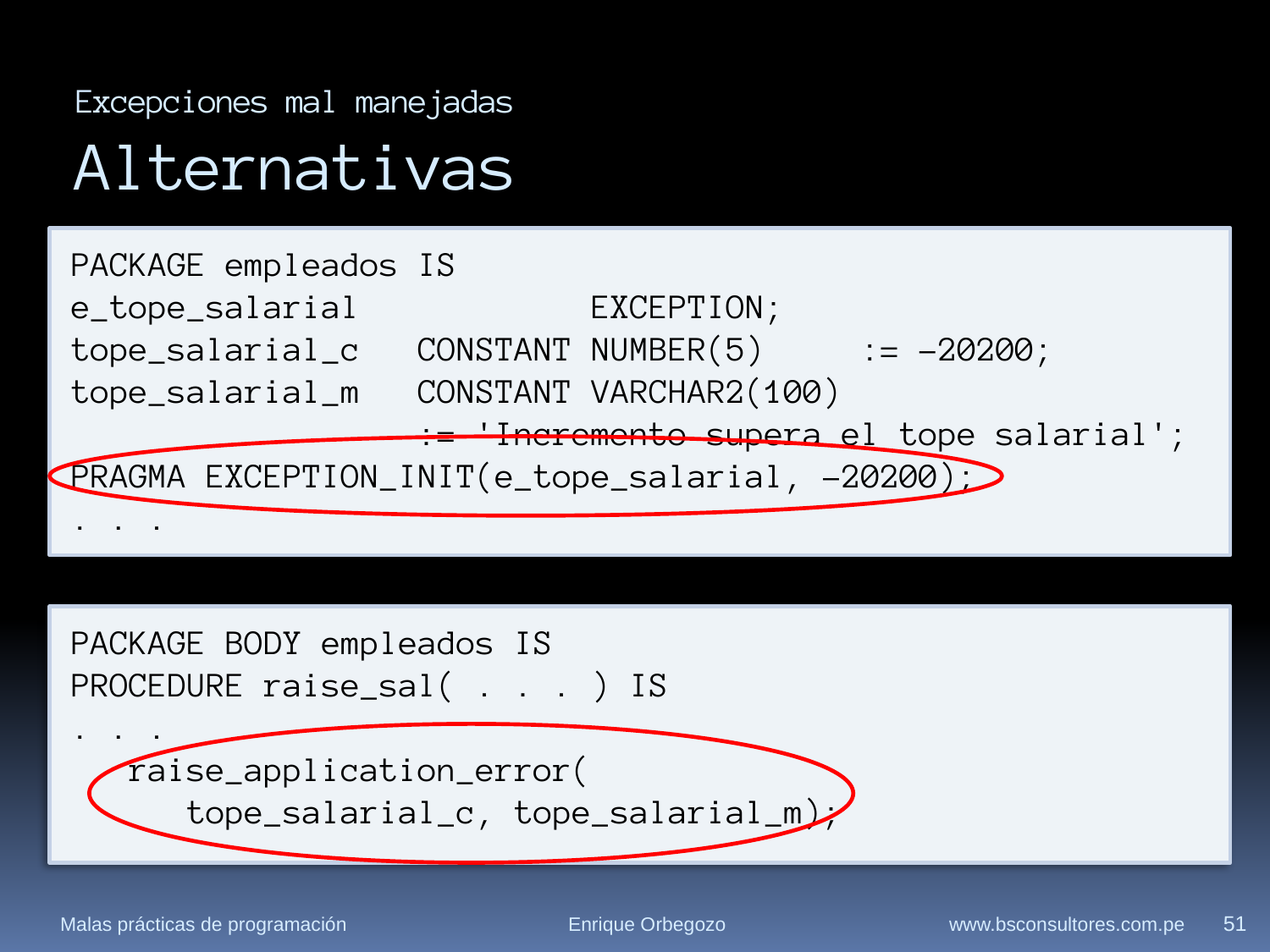

# Excepciones mal manejadas Alternativas
PACKAGE empleados IS
e_tope_salarial            EXCEPTION;
tope_salarial_c   CONSTANT NUMBER(5)     := -20200;
tope_salarial_m   CONSTANT VARCHAR2(100)
                  := 'Incremento supera el tope salarial';
PRAGMA EXCEPTION_INIT(e_tope_salarial, -20200);
. . .

PACKAGE BODY empleados IS
PROCEDURE raise_sal( . . . ) IS
. . .
   raise_application_error(
      tope_salarial_c, tope_salarial_m);

Malas prácticas de programación		Enrique Orbegozo		www.bsconsultores.com.pe
51